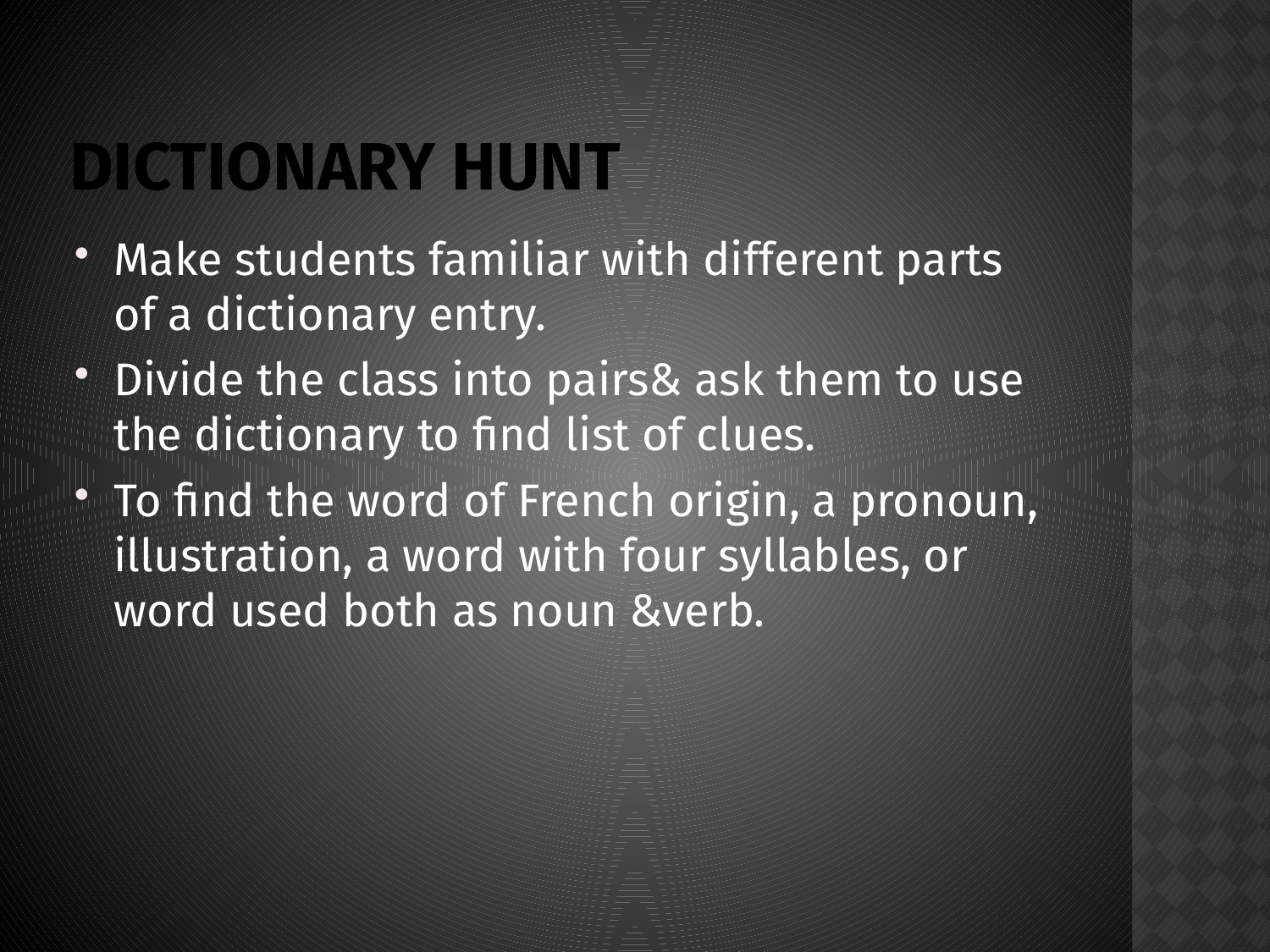

# Dictionary Hunt
Make students familiar with different parts of a dictionary entry.
Divide the class into pairs& ask them to use the dictionary to find list of clues.
To find the word of French origin, a pronoun, illustration, a word with four syllables, or word used both as noun &verb.